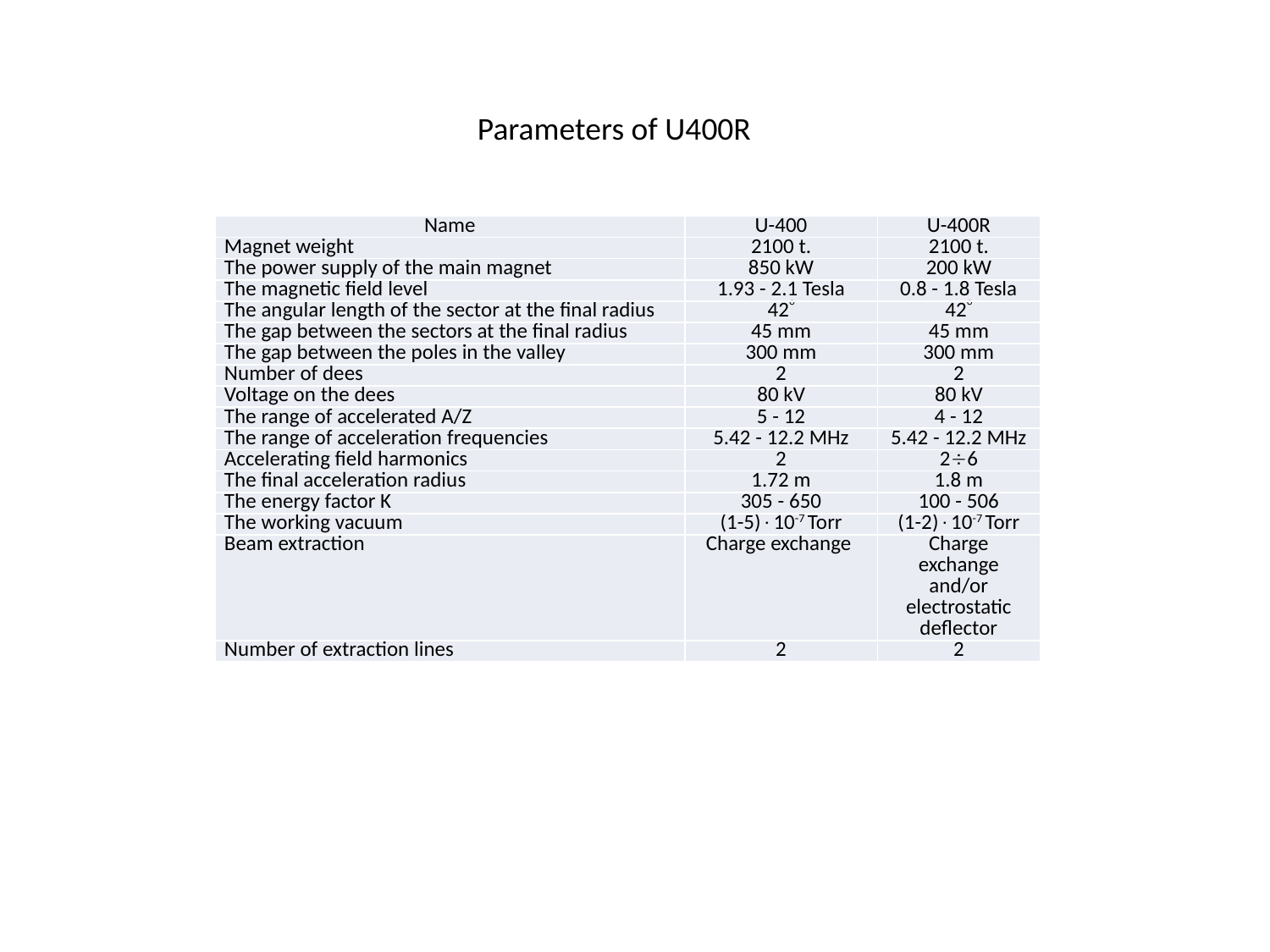

Parameters of U400R
| Name | U-400 | U-400R |
| --- | --- | --- |
| Magnet weight | 2100 t. | 2100 t. |
| The power supply of the main magnet | 850 kW | 200 kW |
| The magnetic field level | 1.93 - 2.1 Tesla | 0.8 - 1.8 Tesla |
| The angular length of the sector at the final radius | 42° | 42° |
| The gap between the sectors at the final radius | 45 mm | 45 mm |
| The gap between the poles in the valley | 300 mm | 300 mm |
| Number of dees | 2 | 2 |
| Voltage on the dees | 80 kV | 80 kV |
| The range of accelerated A/Z | 5 - 12 | 4 - 12 |
| The range of acceleration frequencies | 5.42 - 12.2 MHz | 5.42 - 12.2 MHz |
| Accelerating field harmonics | 2 | 2÷6 |
| The final acceleration radius | 1.72 m | 1.8 m |
| The energy factor K | 305 - 650 | 100 - 506 |
| The working vacuum | (1-5)⋅10-7 Torr | (1-2)⋅10-7 Torr |
| Beam extraction | Charge exchange | Charge exchange and/or electrostatic deflector |
| Number of extraction lines | 2 | 2 |